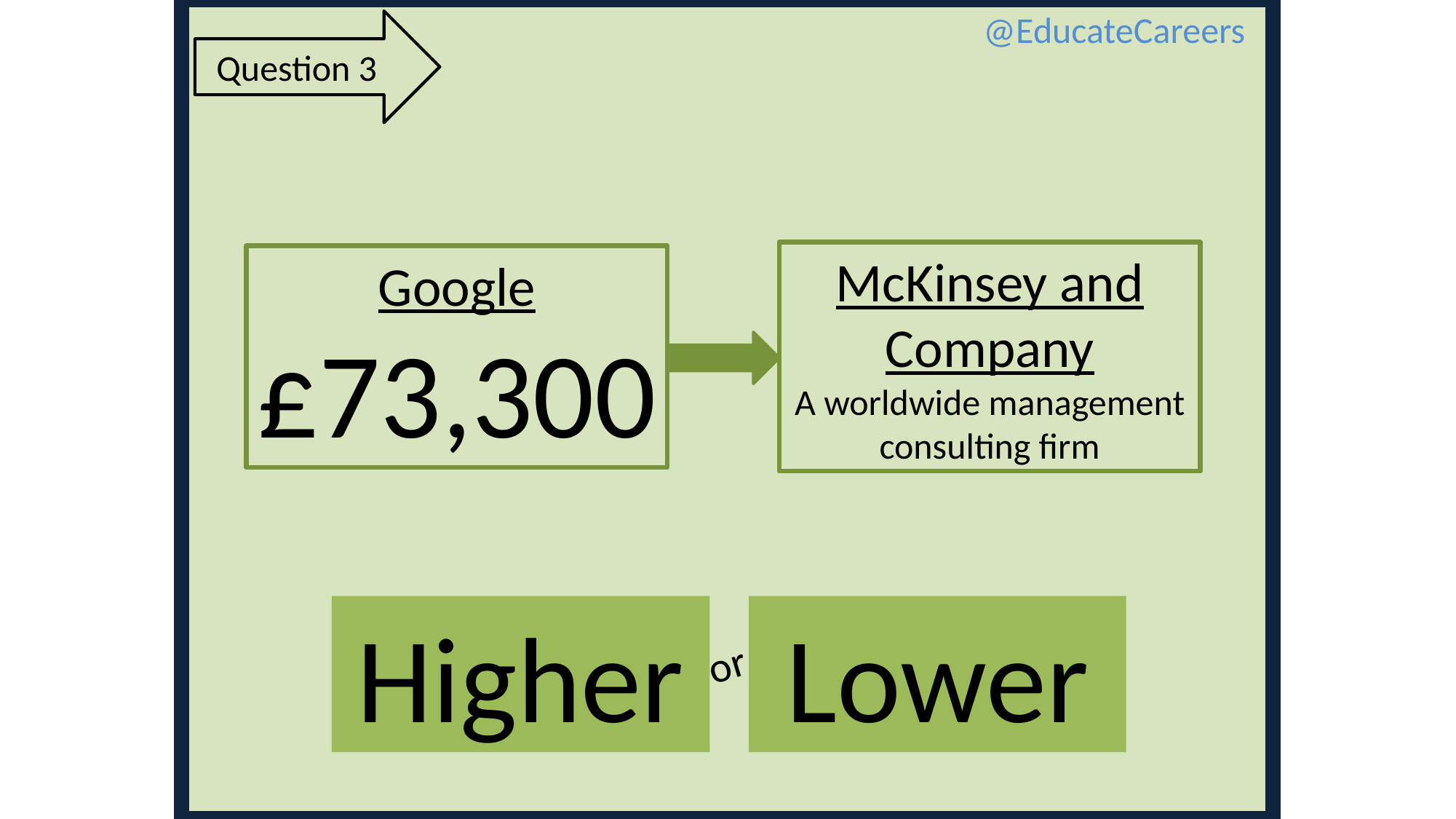

@EducateCareers

Question 3
McKinsey and Company
A worldwide management consulting firm
Google
£73,300

Higher
Lower
or